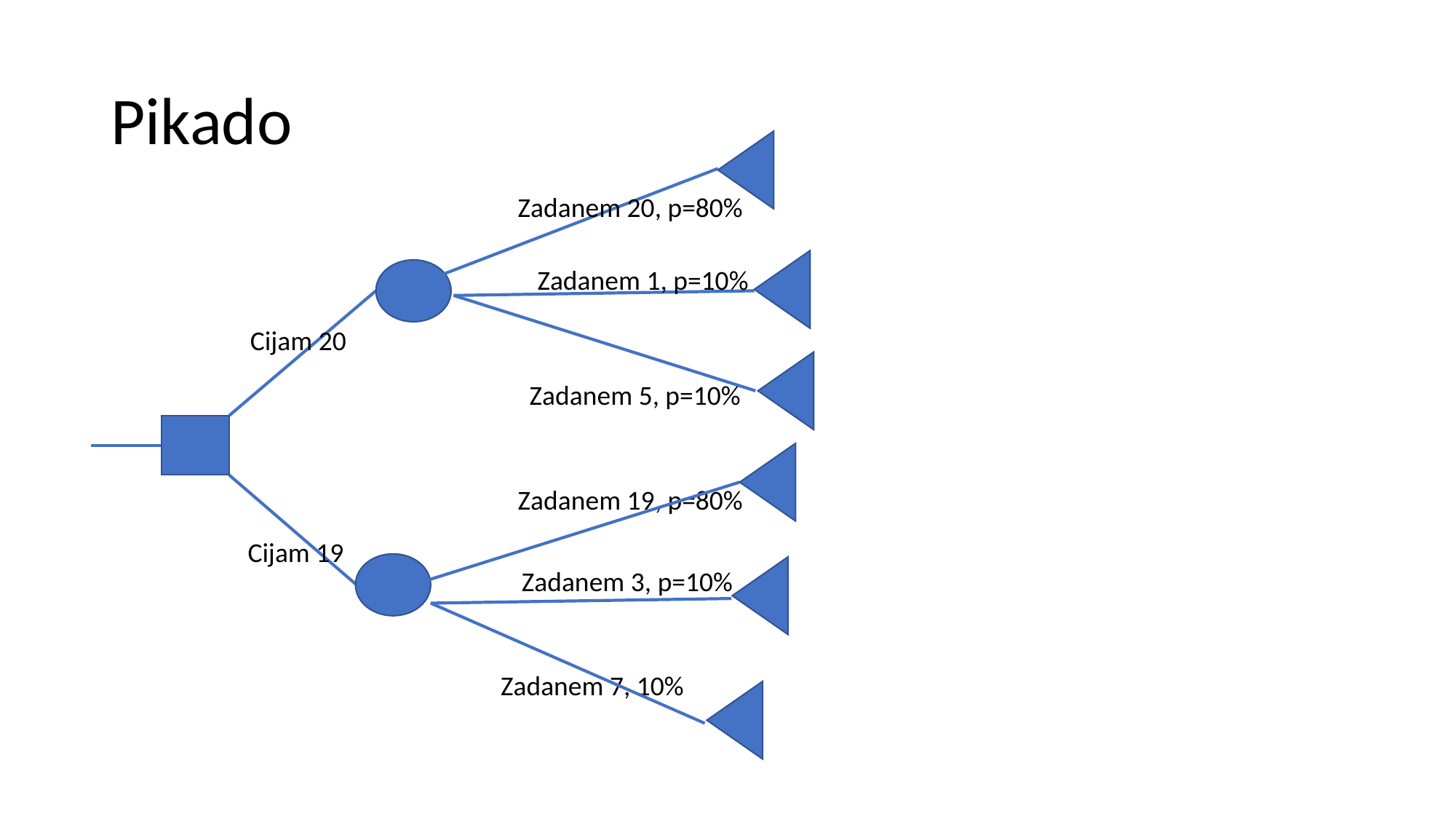

# Pikado

Zadanem 20, p=80%
Zadanem 1, p=10%

Cijam 20

Zadanem 5, p=10%

Zadanem 19, p=80%
Cijam 19

Zadanem 3, p=10%

Zadanem 7, 10%